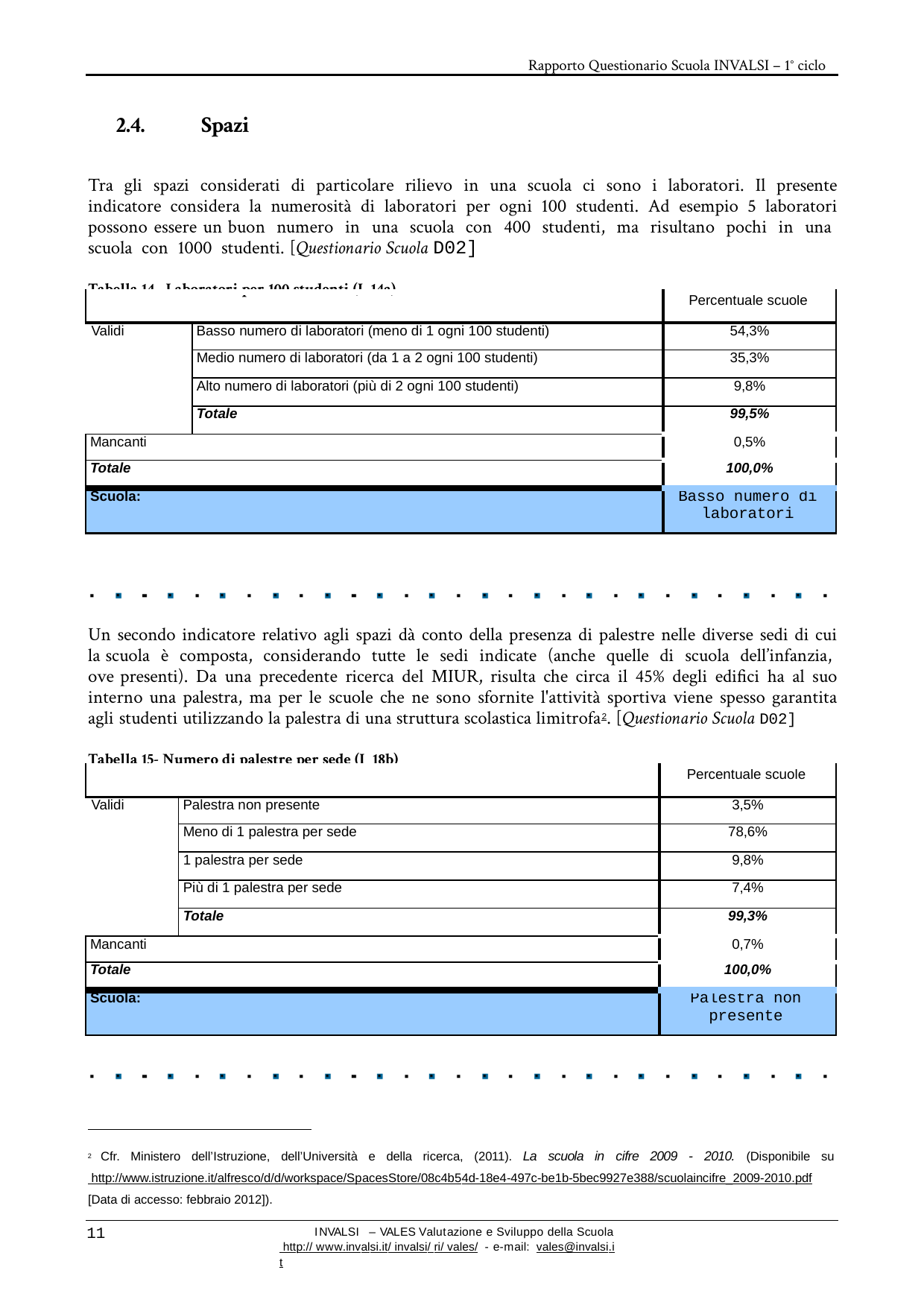

Rapporto Questionario Scuola INVALSI – 1° ciclo

2.4.	Spazi

Tra gli spazi considerati di particolare rilievo in una scuola ci sono i laboratori. Il presente indicatore considera la numerosità di laboratori per ogni 100 studenti. Ad esempio 5 laboratori possono essere un buon  numero  in  una  scuola  con  400  studenti,  ma  risultano  pochi  in  una  scuola  con  1000  studenti. [Questionario Scuola D02]

Tabella 14– Laboratori per 100 studenti (I_14a)
|  |  | Percentuale scuole |
| --- | --- | --- |
| Validi | Basso numero di laboratori (meno di 1 ogni 100 studenti) | 54,3% |
|  | Medio numero di laboratori (da 1 a 2 ogni 100 studenti) | 35,3% |
|  | Alto numero di laboratori (più di 2 ogni 100 studenti) | 9,8% |
|  | Totale | 99,5% |
| Mancanti |  | 0,5% |
| Totale |  | 100,0% |
| Scuola: |  | Basso numero di laboratori |

Un secondo indicatore relativo agli spazi dà conto della presenza di palestre nelle diverse sedi di cui la scuola  è  composta,  considerando  tutte  le  sedi  indicate  (anche  quelle  di  scuola  dell’infanzia,  ove presenti). Da una precedente ricerca del MIUR, risulta che circa il 45% degli edifici ha al suo interno una palestra, ma per le scuole che ne sono sfornite l'attività sportiva viene spesso garantita agli studenti utilizzando la palestra di una struttura scolastica limitrofa2. [Questionario Scuola D02]

Tabella 15- Numero di palestre per sede (I_18b)
|  |  | Percentuale scuole |
| --- | --- | --- |
| Validi | Palestra non presente | 3,5% |
|  | Meno di 1 palestra per sede | 78,6% |
|  | 1 palestra per sede | 9,8% |
|  | Più di 1 palestra per sede | 7,4% |
|  | Totale | 99,3% |
| Mancanti |  | 0,7% |
| Totale |  | 100,0% |
| Scuola: |  | Palestra non presente |

2     Cfr.   Ministero   dell’Istruzione,   dell’Università   e   della   ricerca,   (2011).   La   scuola   in   cifre   2009   -   2010.   (Disponibile   su http://www.istruzione.it/alfresco/d/d/workspace/SpacesStore/08c4b54d-18e4-497c-be1b-5bec9927e388/scuolaincifre_2009-2010.pdf [Data di accesso: febbraio 2012]).
11
INVALSI   – VALES Valutazione e Sviluppo della Scuola http:// www.invalsi.it/ invalsi/ ri/ vales/  - e-mail:  vales@invalsi.it